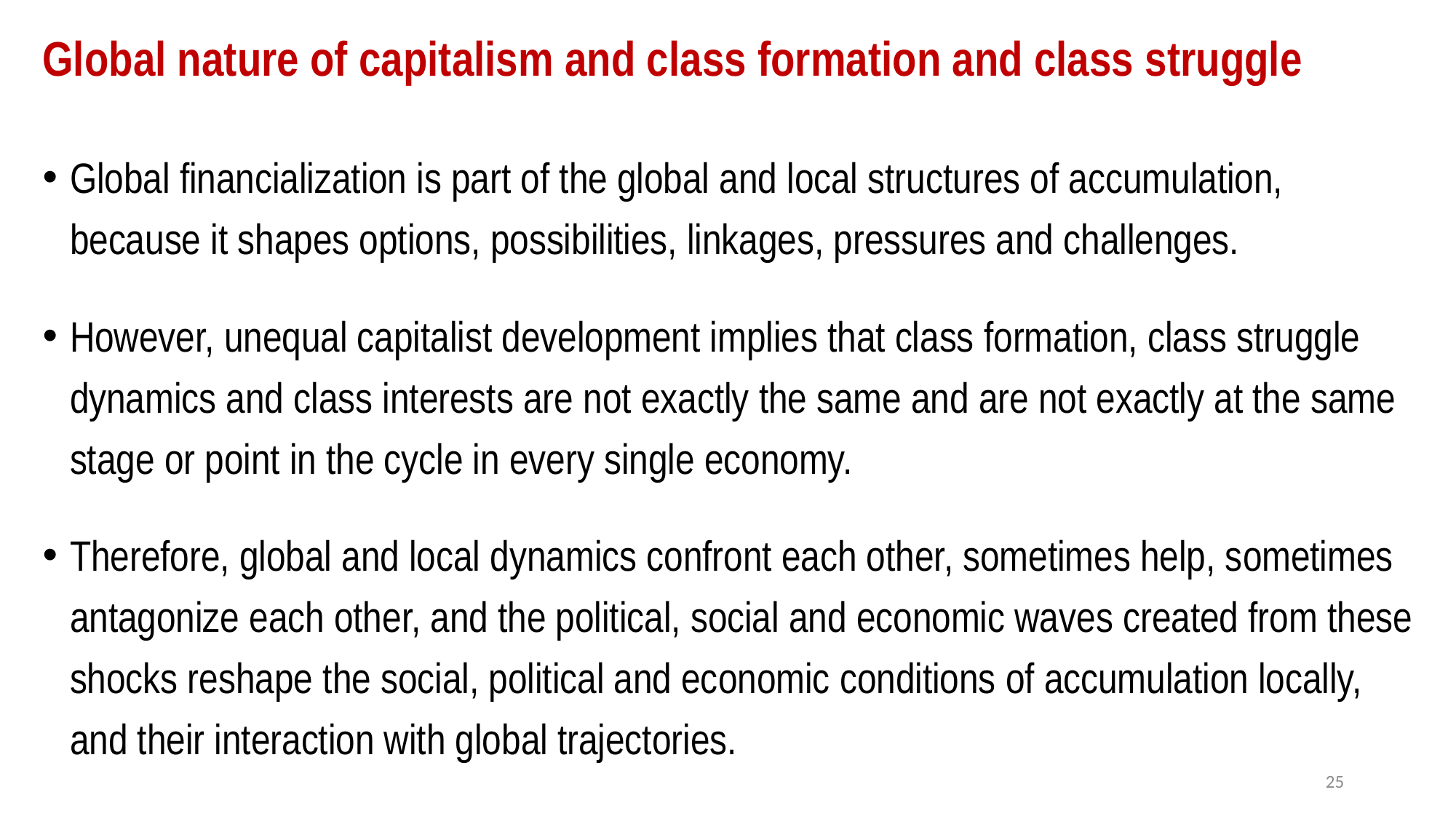

# Global nature of capitalism and class formation and class struggle
Global financialization is part of the global and local structures of accumulation, because it shapes options, possibilities, linkages, pressures and challenges.
However, unequal capitalist development implies that class formation, class struggle dynamics and class interests are not exactly the same and are not exactly at the same stage or point in the cycle in every single economy.
Therefore, global and local dynamics confront each other, sometimes help, sometimes antagonize each other, and the political, social and economic waves created from these shocks reshape the social, political and economic conditions of accumulation locally, and their interaction with global trajectories.
25